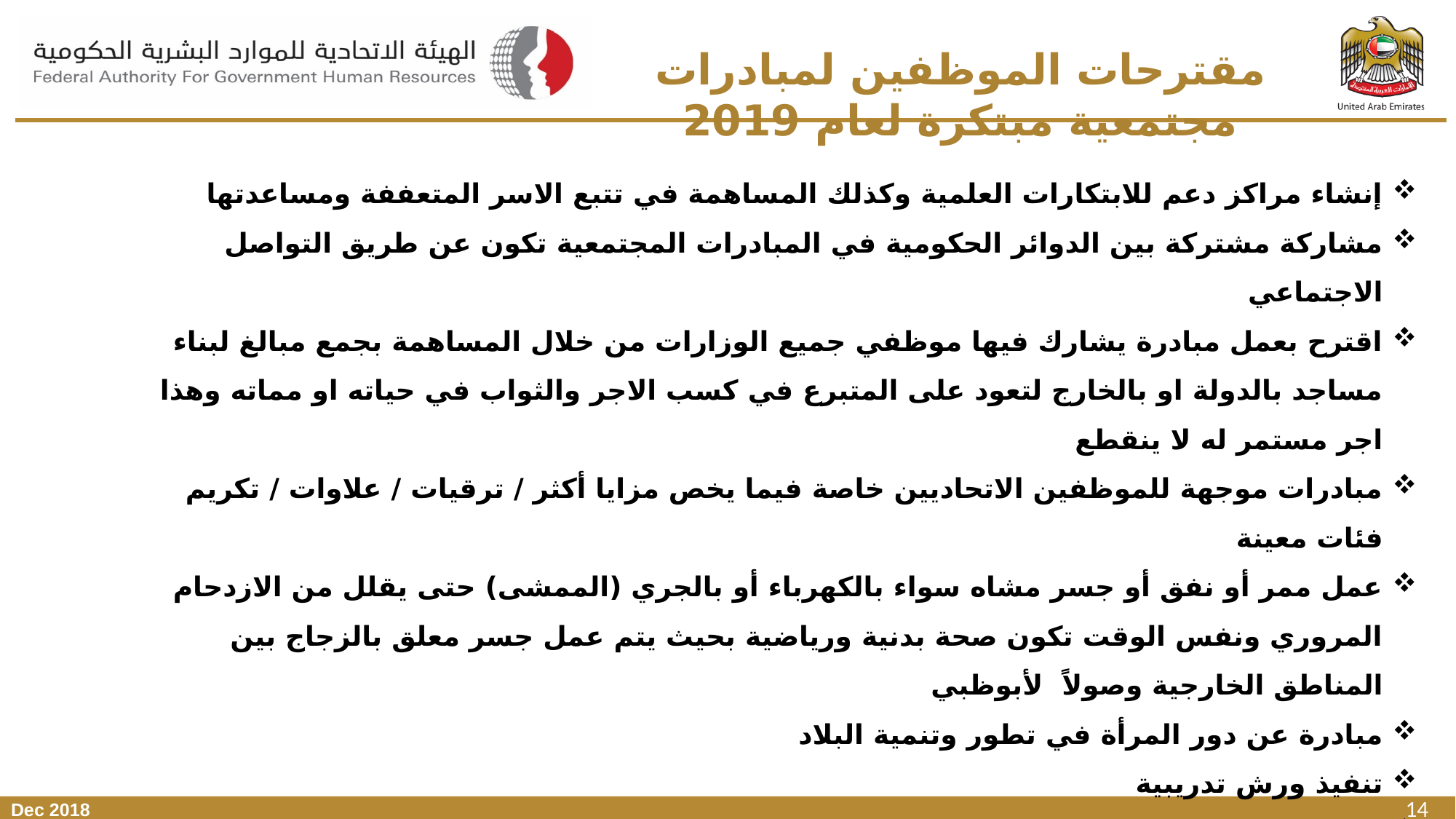

مقترحات الموظفين لمبادرات مجتمعية مبتكرة لعام 2019
إنشاء مراكز دعم للابتكارات العلمية وكذلك المساهمة في تتبع الاسر المتعففة ومساعدتها
مشاركة مشتركة بين الدوائر الحكومية في المبادرات المجتمعية تكون عن طريق التواصل الاجتماعي
اقترح بعمل مبادرة يشارك فيها موظفي جميع الوزارات من خلال المساهمة بجمع مبالغ لبناء مساجد بالدولة او بالخارج لتعود على المتبرع في كسب الاجر والثواب في حياته او مماته وهذا اجر مستمر له لا ينقطع
مبادرات موجهة للموظفين الاتحاديين خاصة فيما يخص مزايا أكثر / ترقيات / علاوات / تكريم فئات معينة
عمل ممر أو نفق أو جسر مشاه سواء بالكهرباء أو بالجري (الممشى) حتى يقلل من الازدحام المروري ونفس الوقت تكون صحة بدنية ورياضية بحيث يتم عمل جسر معلق بالزجاج بين المناطق الخارجية وصولاً  لأبوظبي
مبادرة عن دور المرأة في تطور وتنمية البلاد
تنفيذ ورش تدريبية
تقديم صيانه للمنازل المتضررة في كل امارة من الدولة
مرسم حر جداري
عام الطالب والفقير